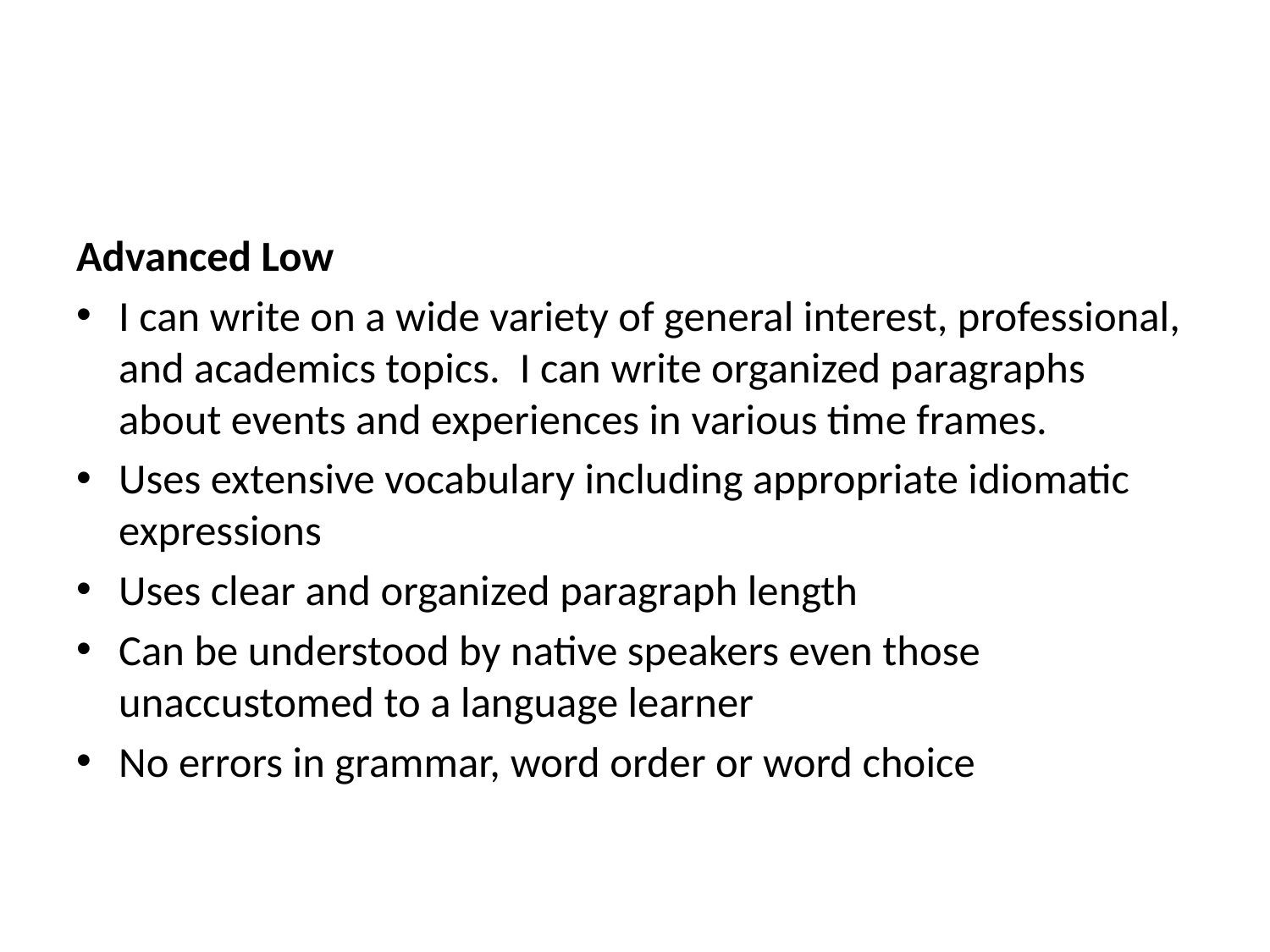

#
Advanced Low
I can write on a wide variety of general interest, professional, and academics topics.  I can write organized paragraphs about events and experiences in various time frames.
Uses extensive vocabulary including appropriate idiomatic expressions
Uses clear and organized paragraph length
Can be understood by native speakers even those unaccustomed to a language learner
No errors in grammar, word order or word choice